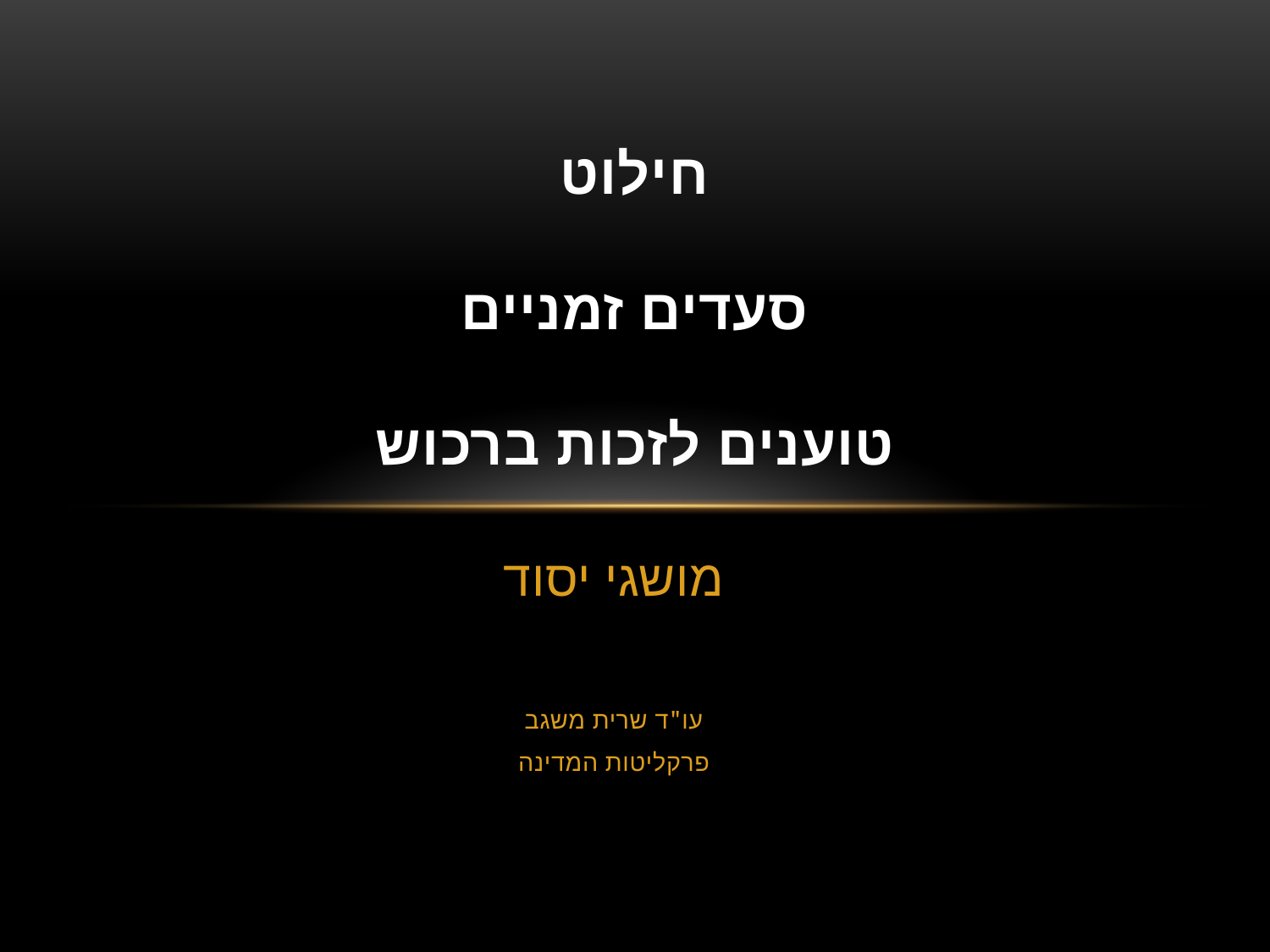

# חילוט סעדים זמניים טוענים לזכות ברכוש
מושגי יסוד

עו"ד שרית משגב
פרקליטות המדינה